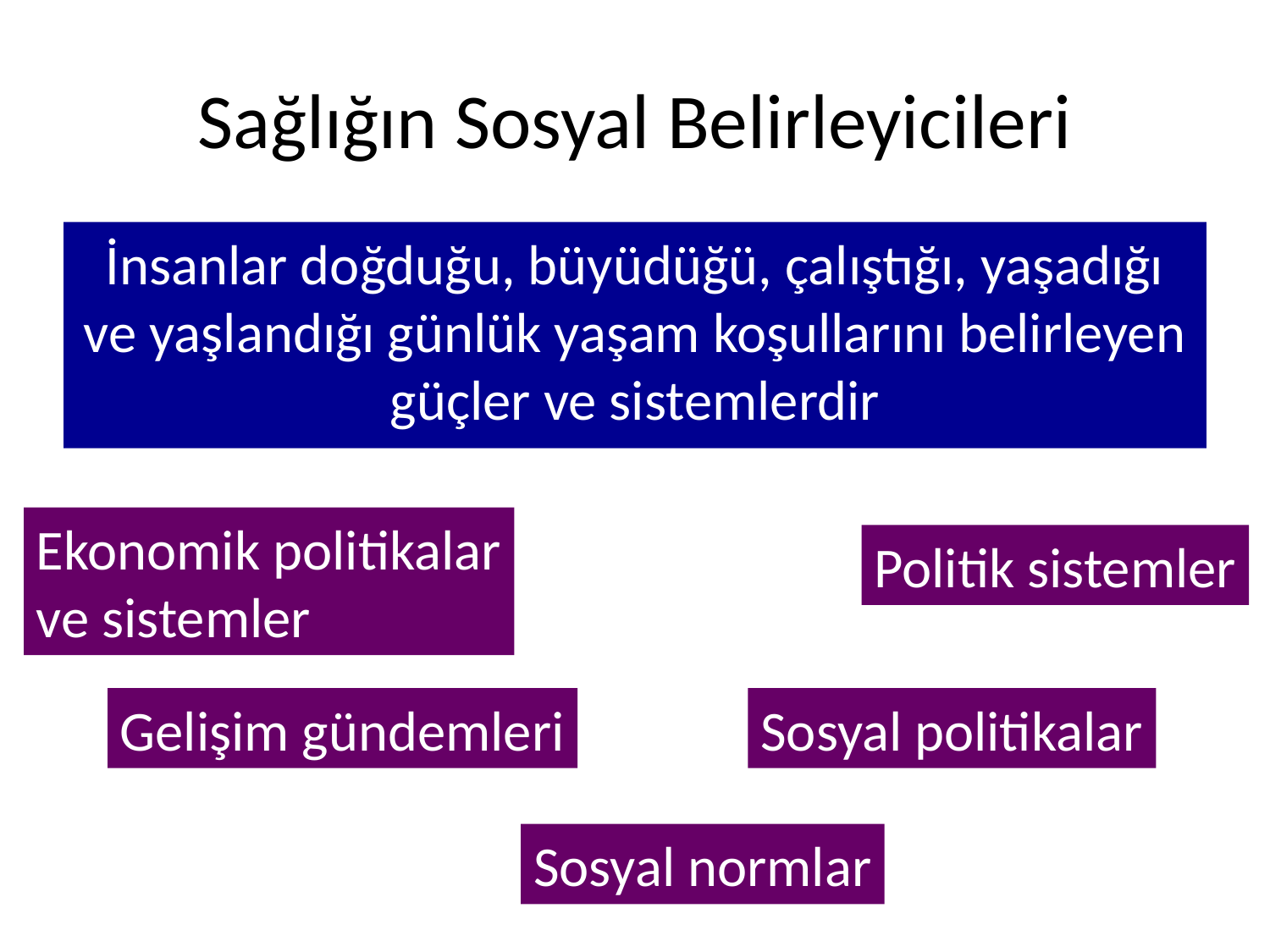

# Sağlığın Sosyal Belirleyicileri
İnsanlar doğduğu, büyüdüğü, çalıştığı, yaşadığı ve yaşlandığı günlük yaşam koşullarını belirleyen güçler ve sistemlerdir
Ekonomik politikalar
ve sistemler
Politik sistemler
Gelişim gündemleri
Sosyal politikalar
Sosyal normlar